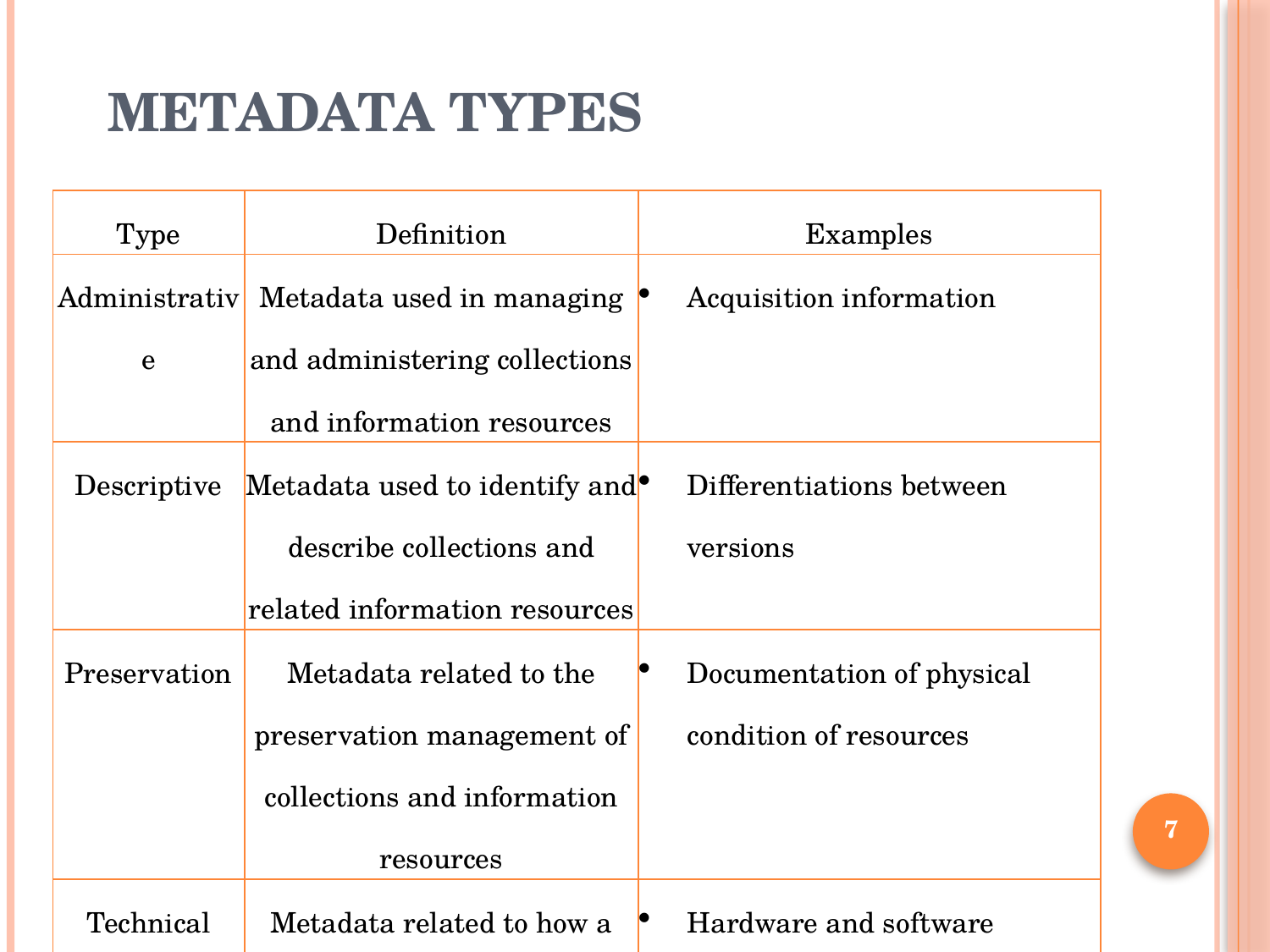

# metadata types
| Type | Definition | Examples |
| --- | --- | --- |
| Administrative | Metadata used in managing and administering collections and information resources | Acquisition information |
| Descriptive | Metadata used to identify and describe collections and related information resources | Differentiations between versions |
| Preservation | Metadata related to the preservation management of collections and information resources | Documentation of physical condition of resources |
| Technical | Metadata related to how a system functions or metadata behaves | Hardware and software documentation |
7